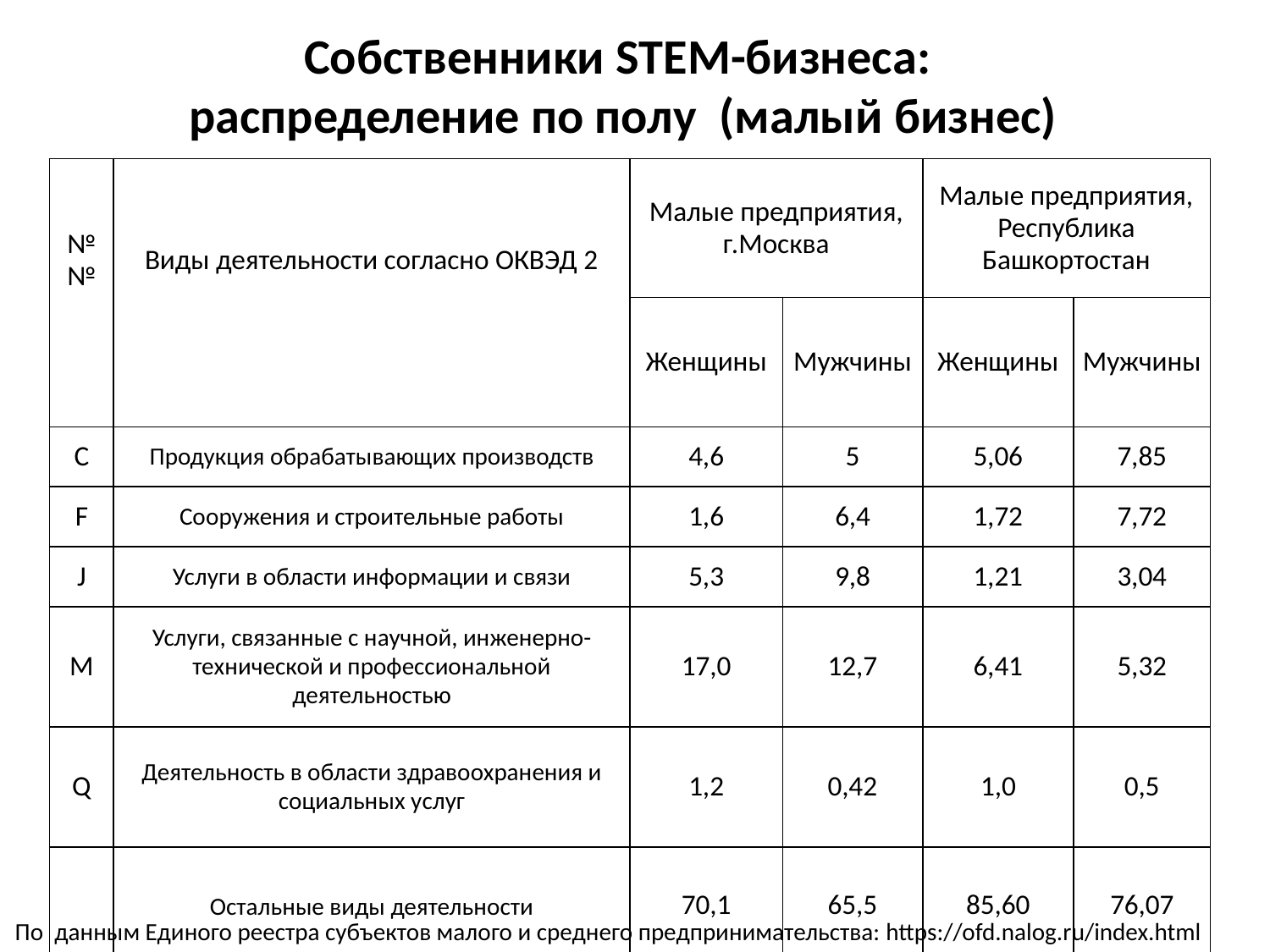

# Собственники STEM-бизнеса: распределение по полу  (малый бизнес)
| №№ | Виды деятельности согласно ОКВЭД 2 | Малые предприятия, г.Москва |  | Малые предприятия, Республика Башкортостан |  |
| --- | --- | --- | --- | --- | --- |
|  |  | Женщины | Мужчины | Женщины | Мужчины |
| C | Продукция обрабатывающих производств | 4,6 | 5 | 5,06 | 7,85 |
| F | Сооружения и строительные работы | 1,6 | 6,4 | 1,72 | 7,72 |
| J | Услуги в области информации и связи | 5,3 | 9,8 | 1,21 | 3,04 |
| M | Услуги, связанные с научной, инженерно-технической и профессиональной деятельностью | 17,0 | 12,7 | 6,41 | 5,32 |
| Q | Деятельность в области здравоохранения и социальных услуг | 1,2 | 0,42 | 1,0 | 0,5 |
|  | Остальные виды деятельности | 70,1 | 65,5 | 85,60 | 76,07 |
По  данным Единого реестра субъектов малого и среднего предпринимательства: https://ofd.nalog.ru/index.html